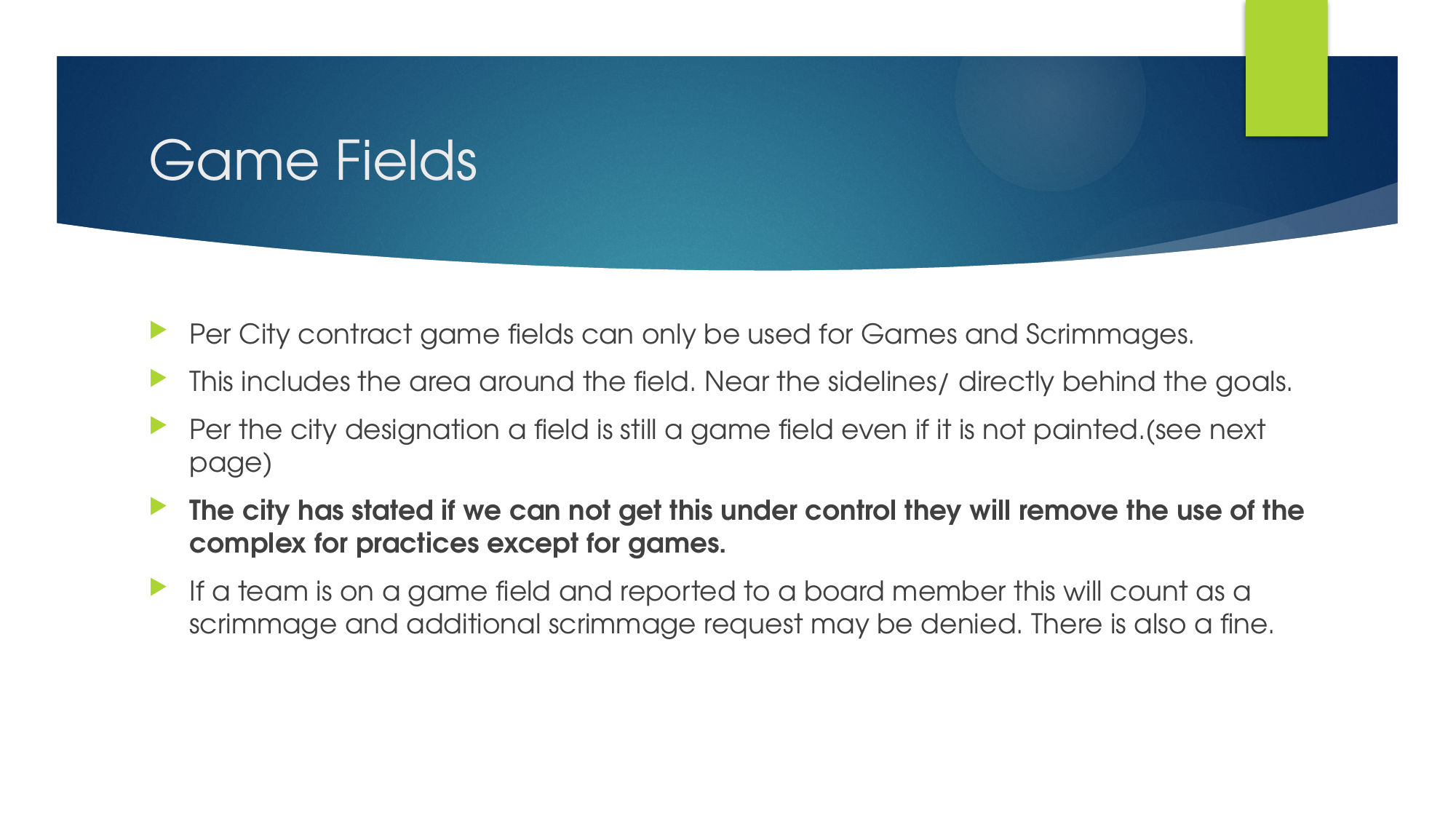

# Game Fields
Per City contract game fields can only be used for Games and Scrimmages.
This includes the area around the field. Near the sidelines/ directly behind the goals.
Per the city designation a field is still a game field even if it is not painted.(see next page)
The city has stated if we can not get this under control they will remove the use of the complex for practices except for games.
If a team is on a game field and reported to a board member this will count as a scrimmage and additional scrimmage request may be denied. There is also a fine.